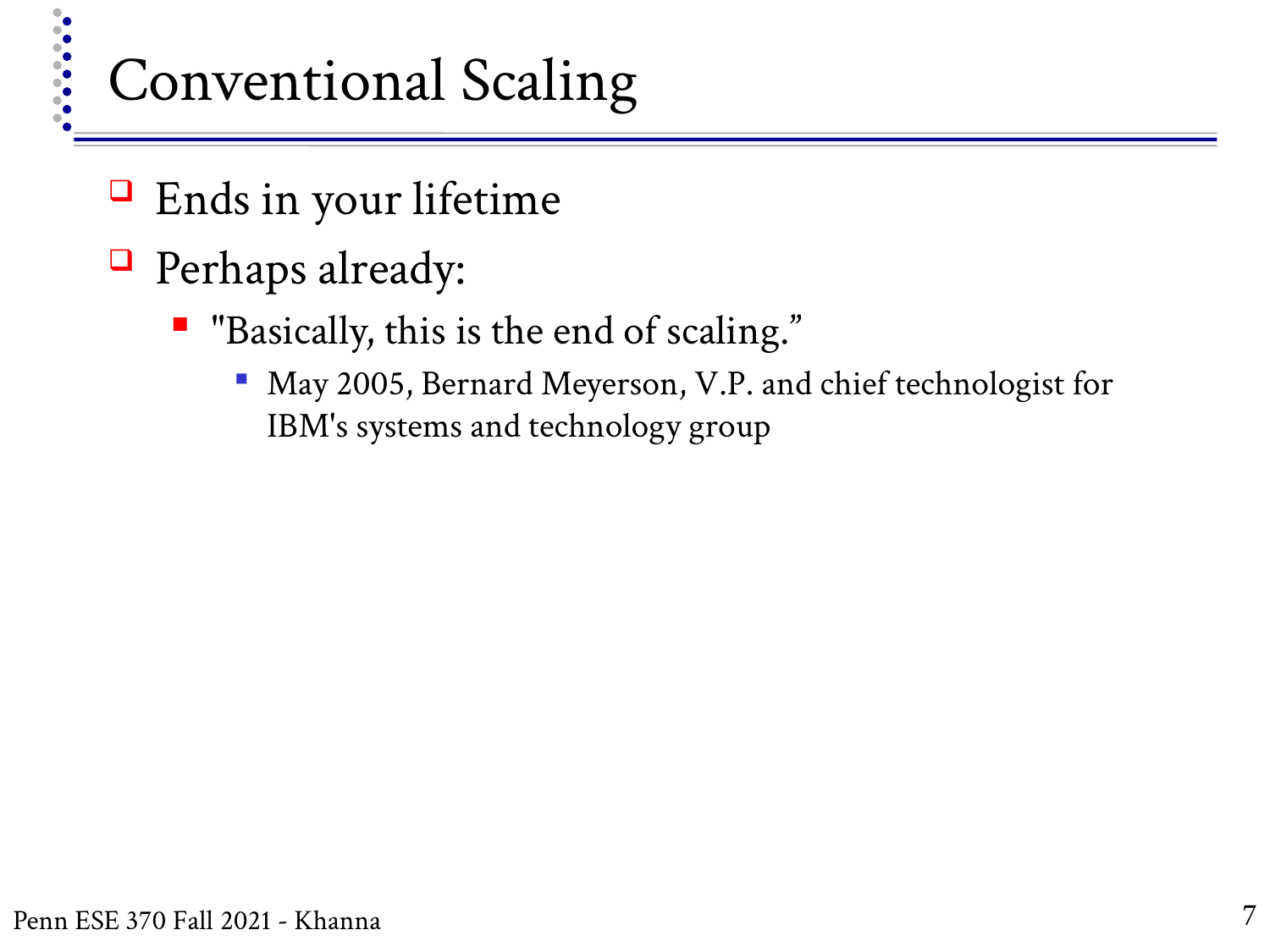

# Conventional Scaling
Ends in your lifetime
Perhaps already:
"Basically, this is the end of scaling.”
May 2005, Bernard Meyerson, V.P. and chief technologist for IBM's systems and technology group
Penn ESE 370 Fall 2021 - Khanna
7